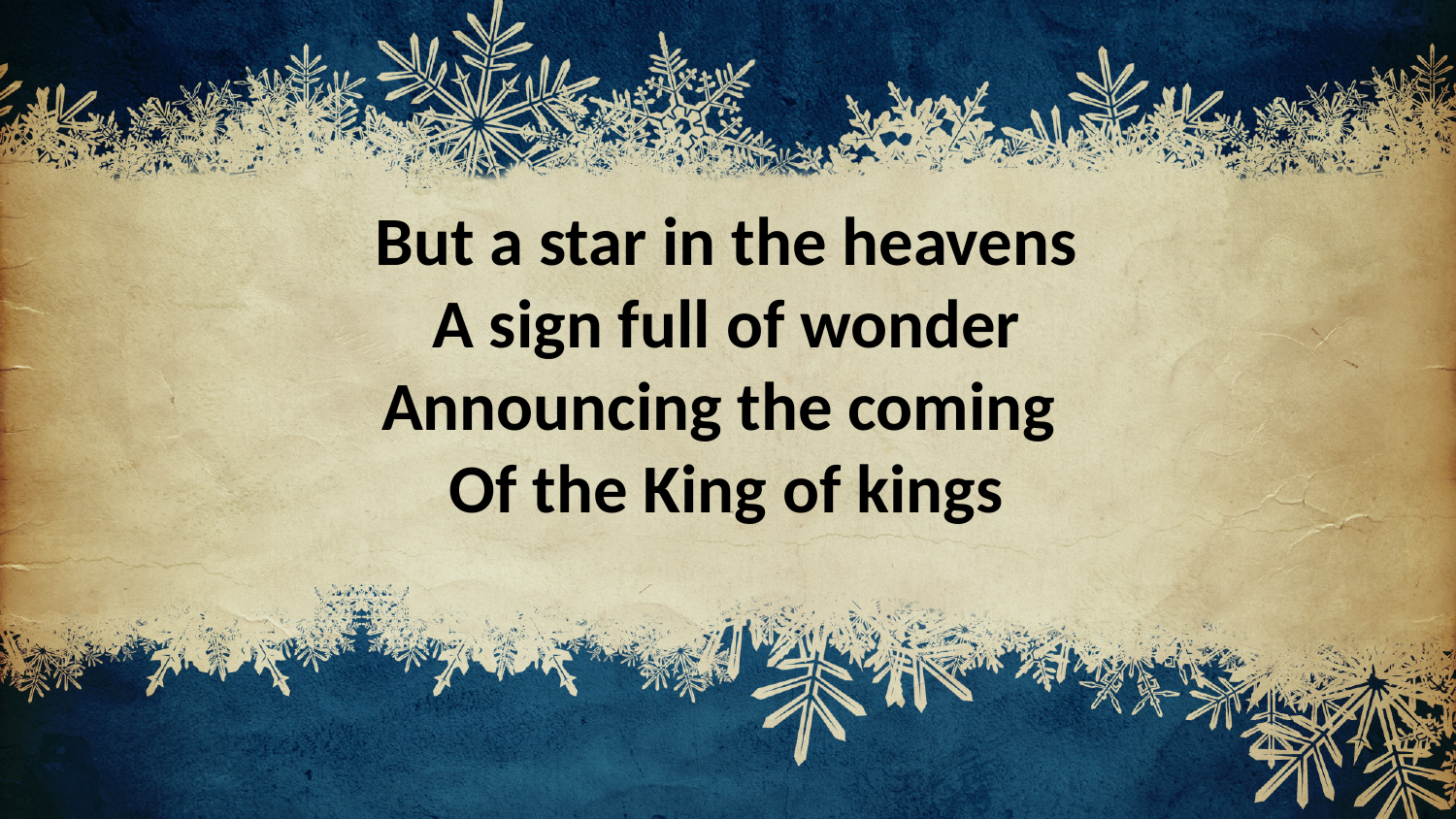

But a star in the heavens
A sign full of wonder
Announcing the coming
Of the King of kings